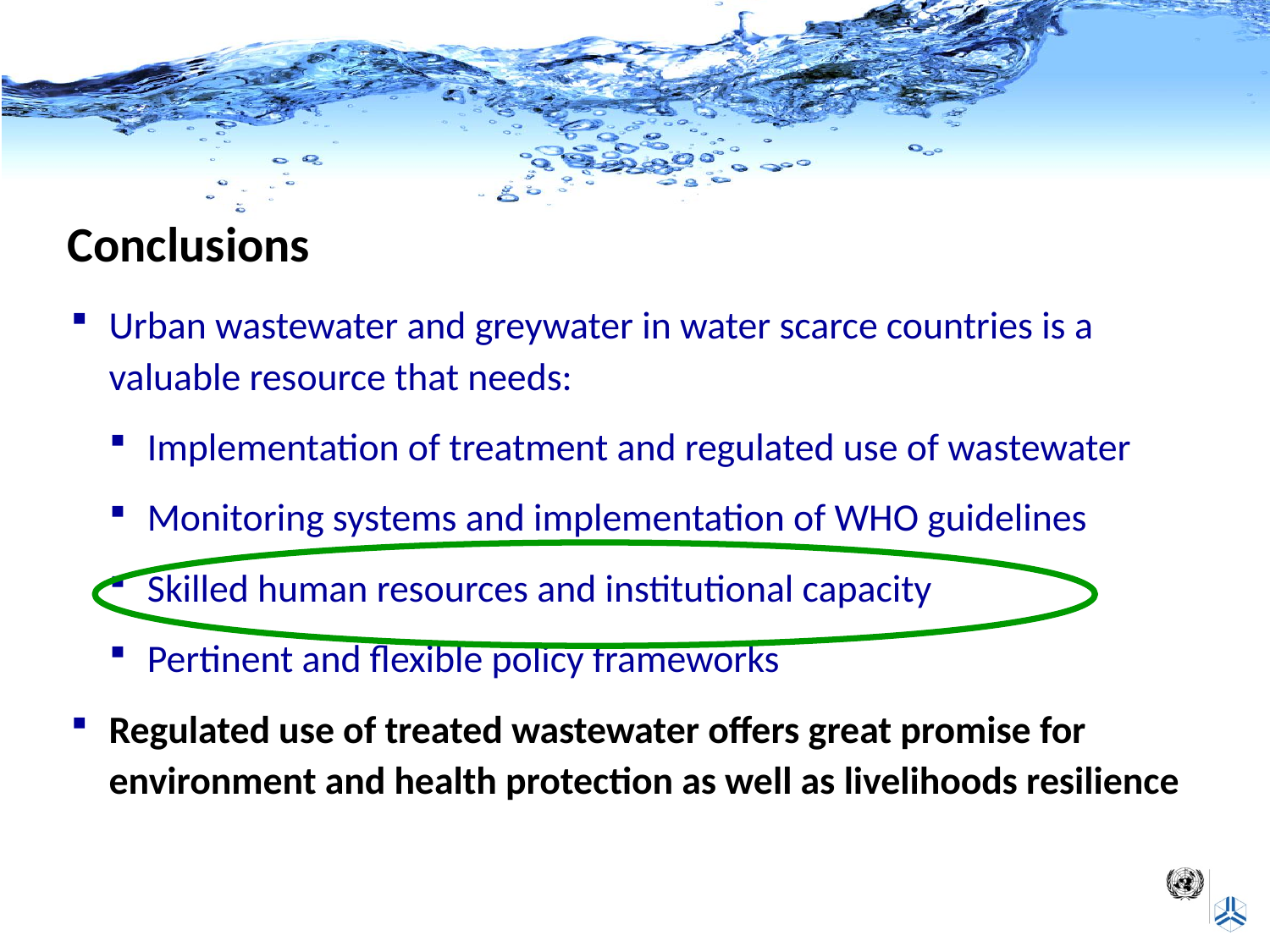

Conclusions

Urban wastewater and greywater in water scarce countries is a valuable resource that needs:
Implementation of treatment and regulated use of wastewater
Monitoring systems and implementation of WHO guidelines
Skilled human resources and institutional capacity
Pertinent and flexible policy frameworks
Regulated use of treated wastewater offers great promise for environment and health protection as well as livelihoods resilience